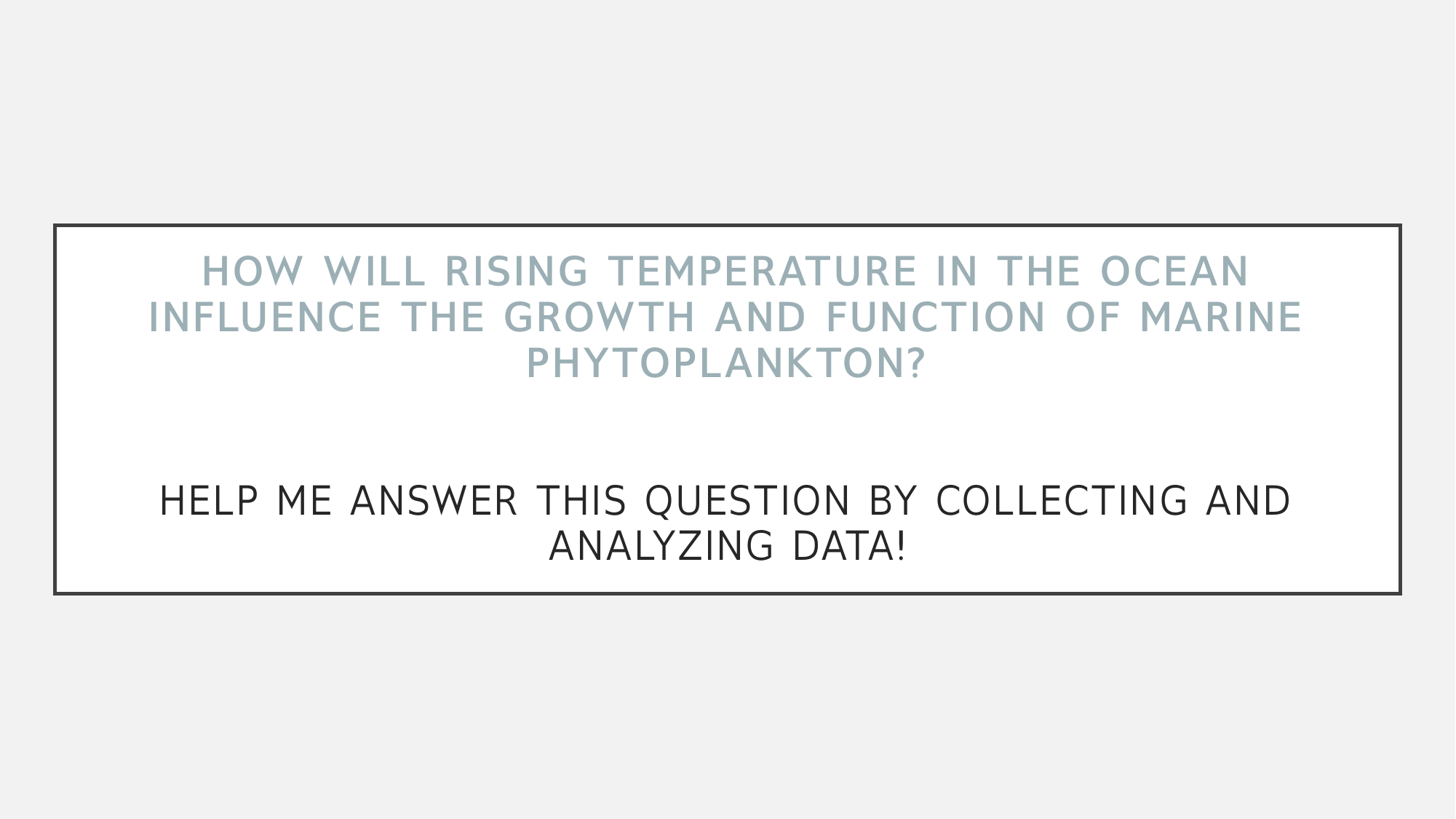

# How will rising temperature in the ocean influence the growth and function of Marine phytoplankton? Help me answer this question by collecting and Analyzing Data!